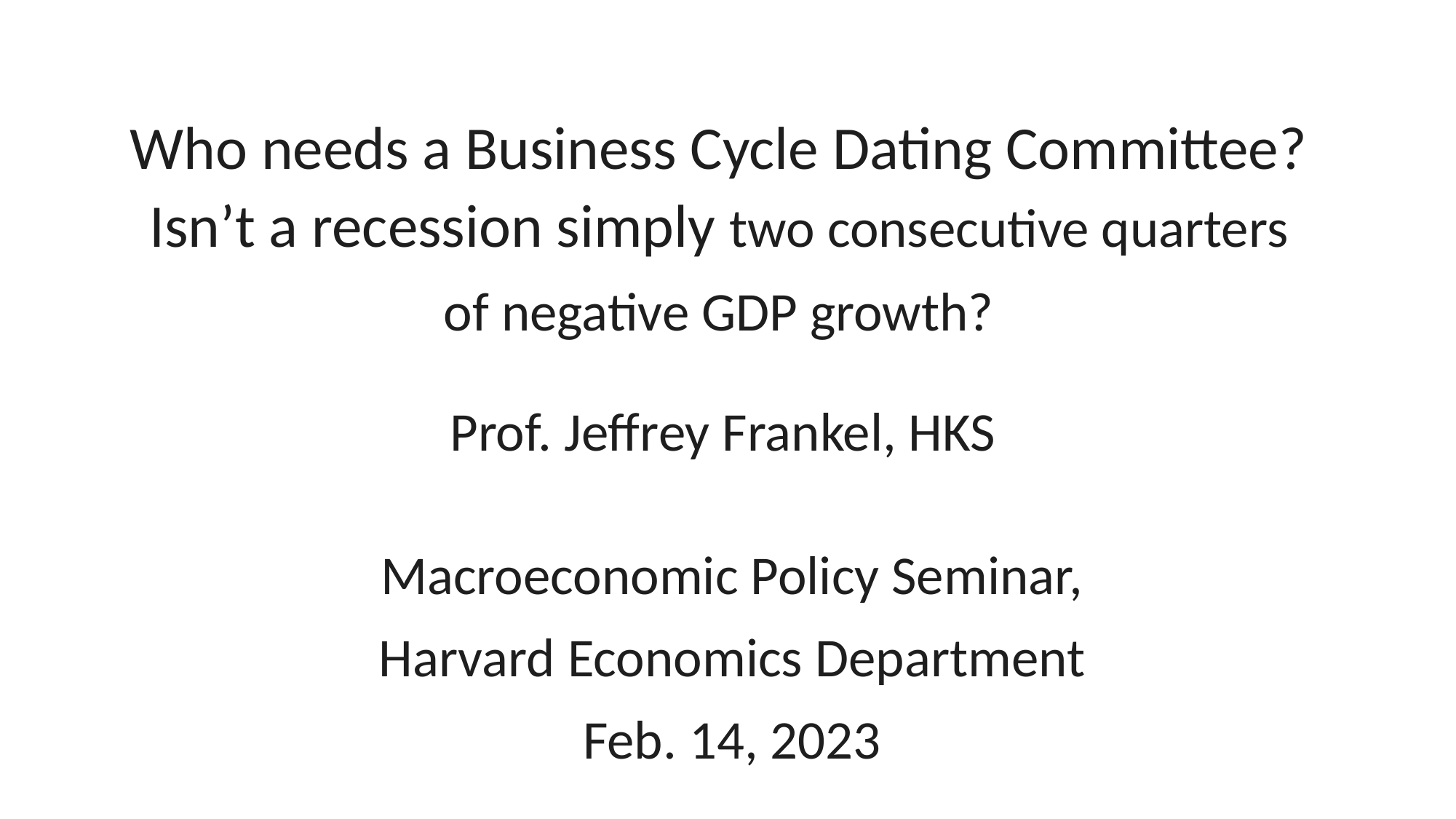

Who needs a Business Cycle Dating Committee? Isn’t a recession simply two consecutive quarters
of negative GDP growth?
Prof. Jeffrey Frankel, HKS
Macroeconomic Policy Seminar,
Harvard Economics Department
Feb. 14, 2023